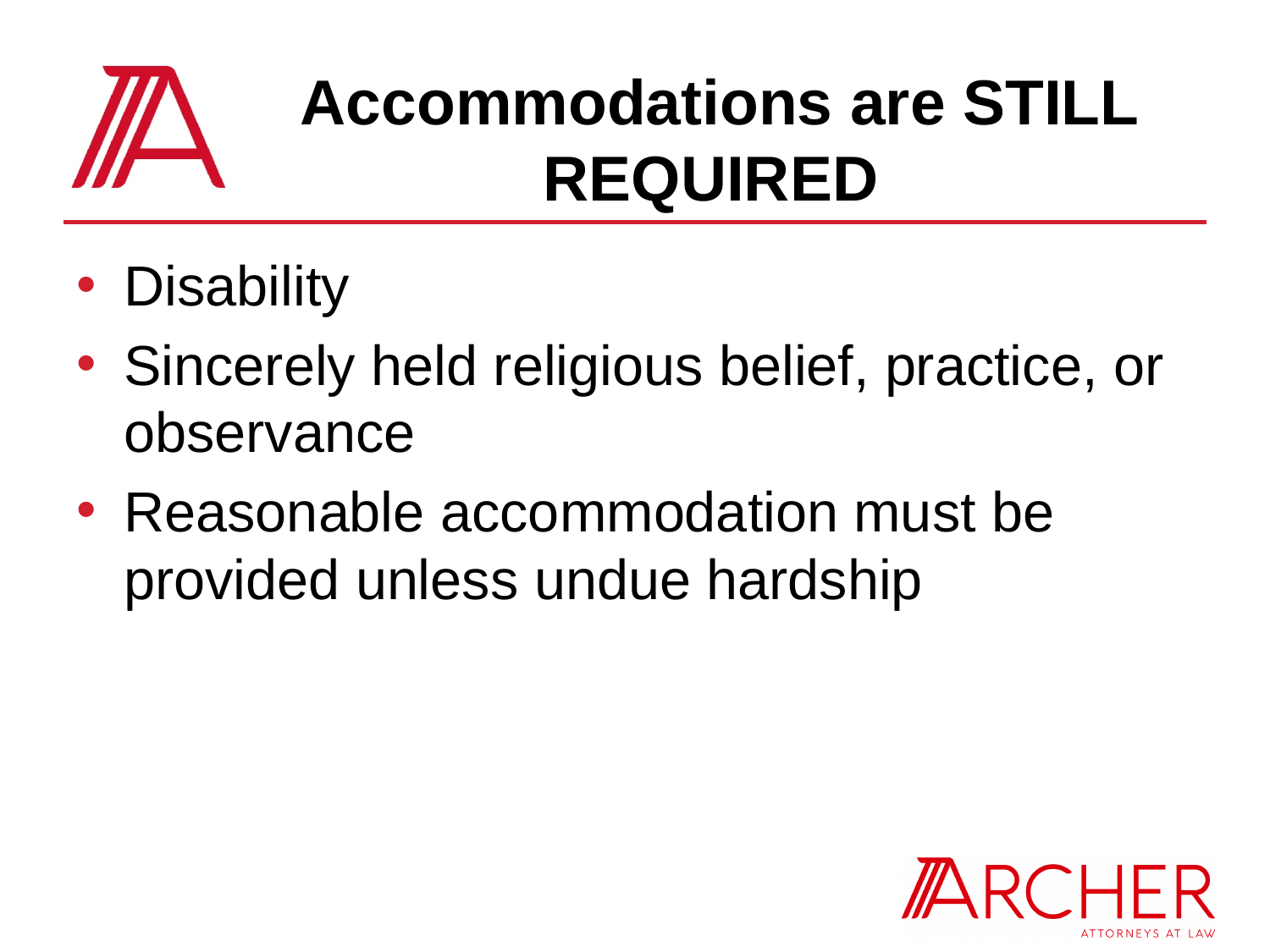

# Accommodations are STILL REQUIRED
Disability
Sincerely held religious belief, practice, or observance
Reasonable accommodation must be provided unless undue hardship